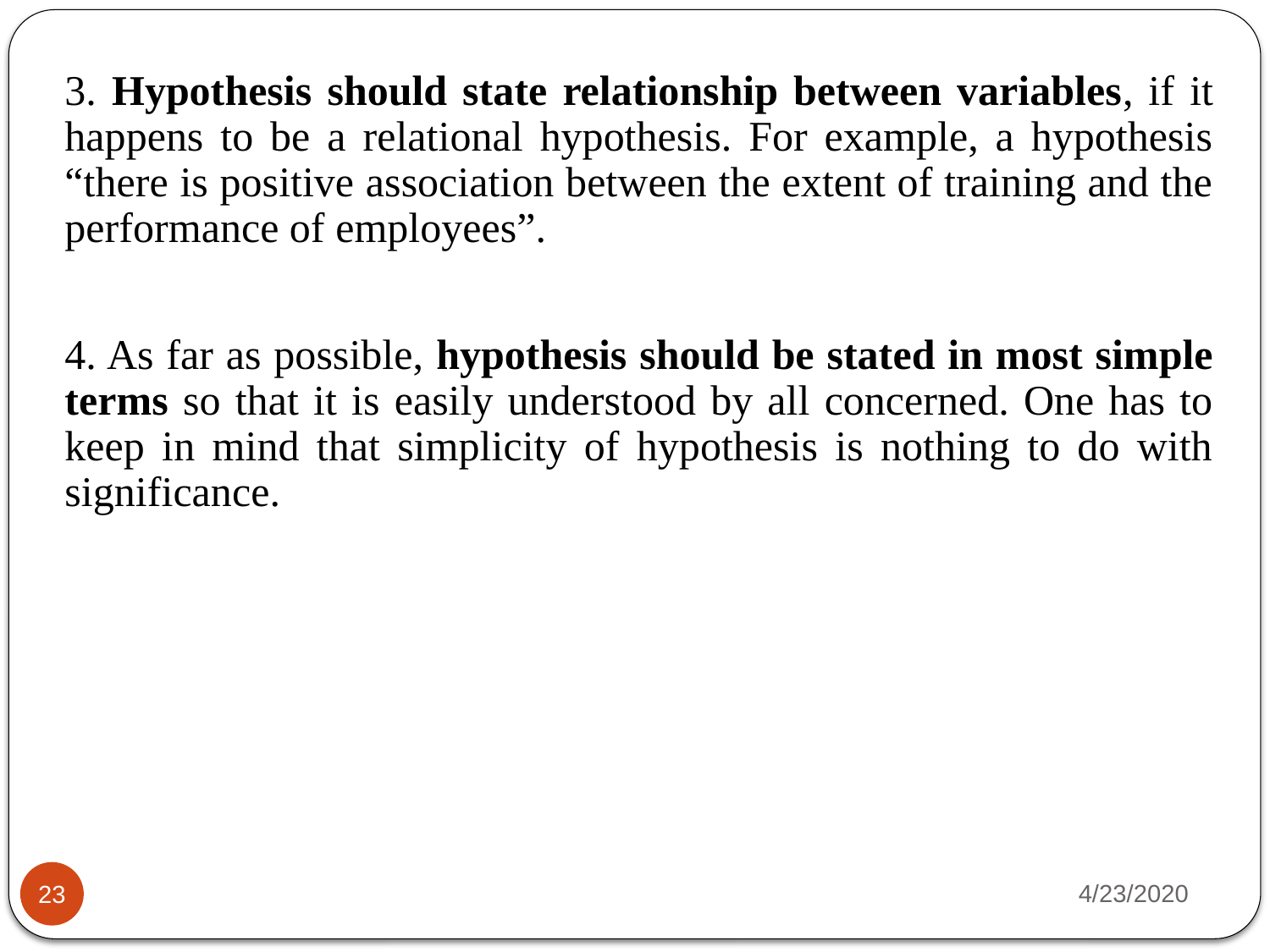

3. Hypothesis should state relationship between variables, if it happens to be a relational hypothesis. For example, a hypothesis “there is positive association between the extent of training and the performance of employees”.

4. As far as possible, hypothesis should be stated in most simple terms so that it is easily understood by all concerned. One has to keep in mind that simplicity of hypothesis is nothing to do with significance.

4/23/2020
23